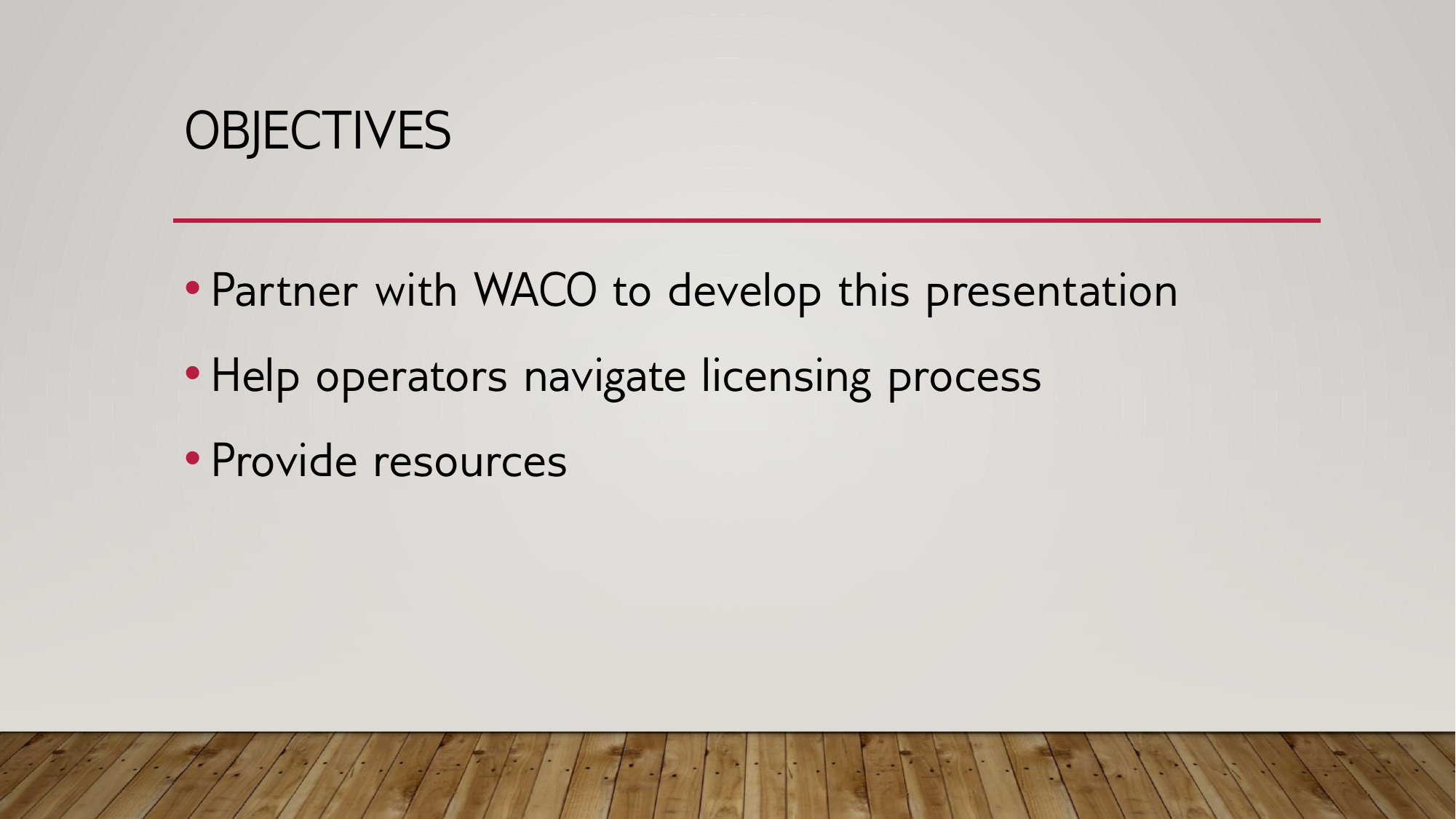

# objectives
Partner with WACO to develop this presentation
Help operators navigate licensing process
Provide resources